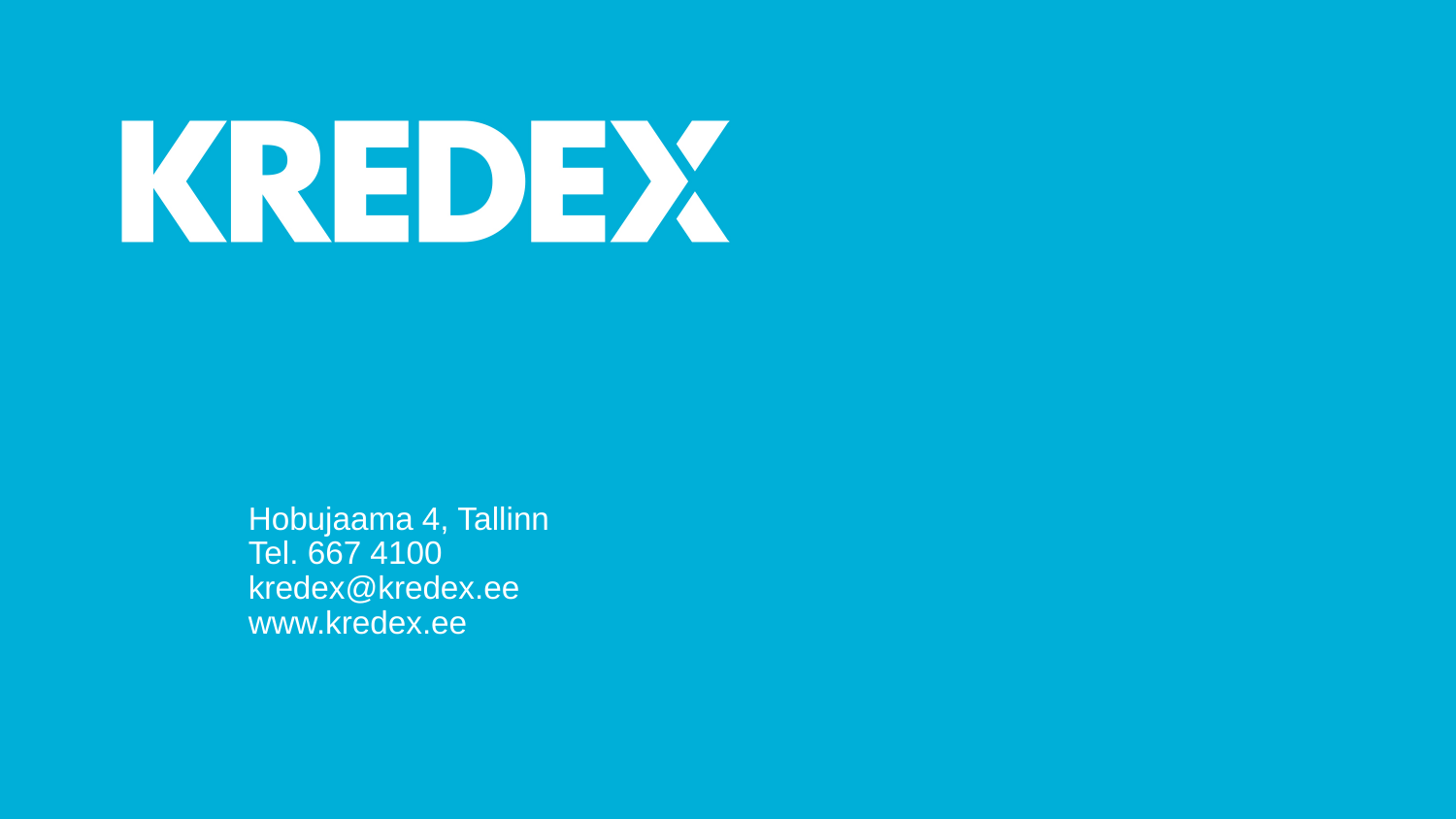

# Hobujaama 4, Tallinn Tel. 667 4100 kredex@kredex.ee www.kredex.ee